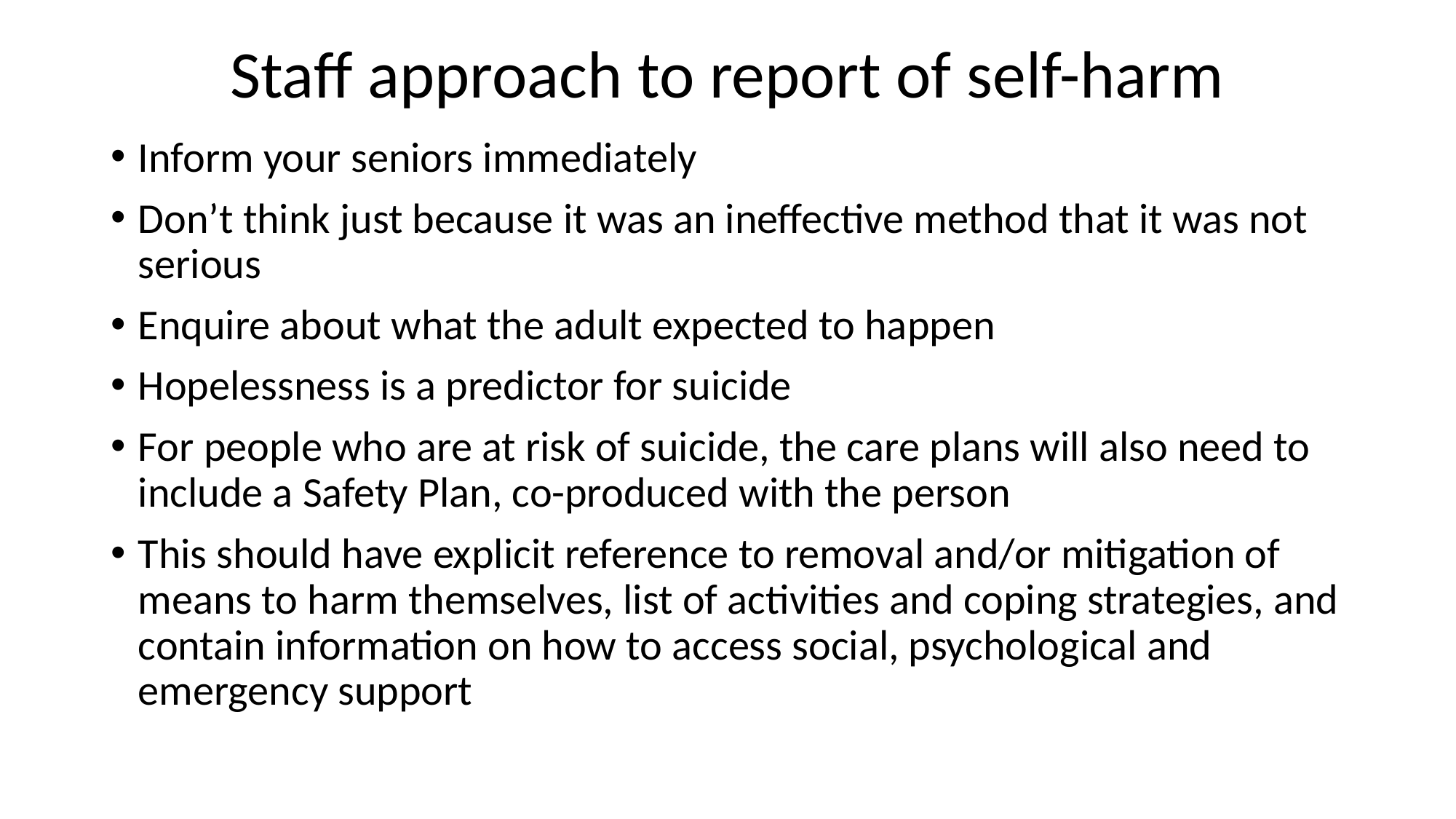

# Staff approach to report of self-harm
Inform your seniors immediately
Don’t think just because it was an ineffective method that it was not serious
Enquire about what the adult expected to happen
Hopelessness is a predictor for suicide
For people who are at risk of suicide, the care plans will also need to include a Safety Plan, co-produced with the person
This should have explicit reference to removal and/or mitigation of means to harm themselves, list of activities and coping strategies, and contain information on how to access social, psychological and emergency support